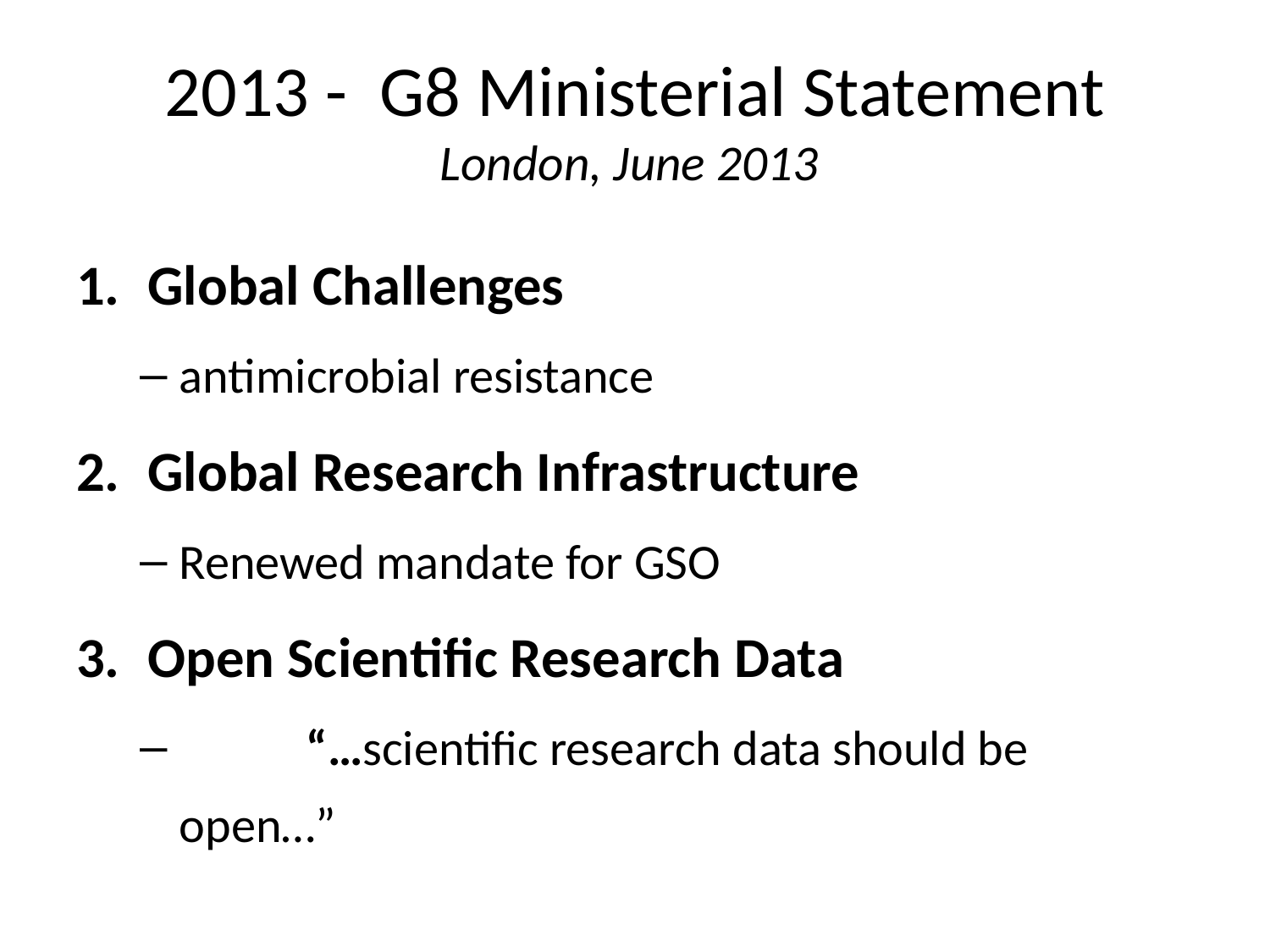

# 2013 -  G8 Ministerial Statement London, June 2013
Global Challenges
antimicrobial resistance
Global Research Infrastructure
Renewed mandate for GSO
Open Scientific Research Data
	“…scientific research data should be open…”